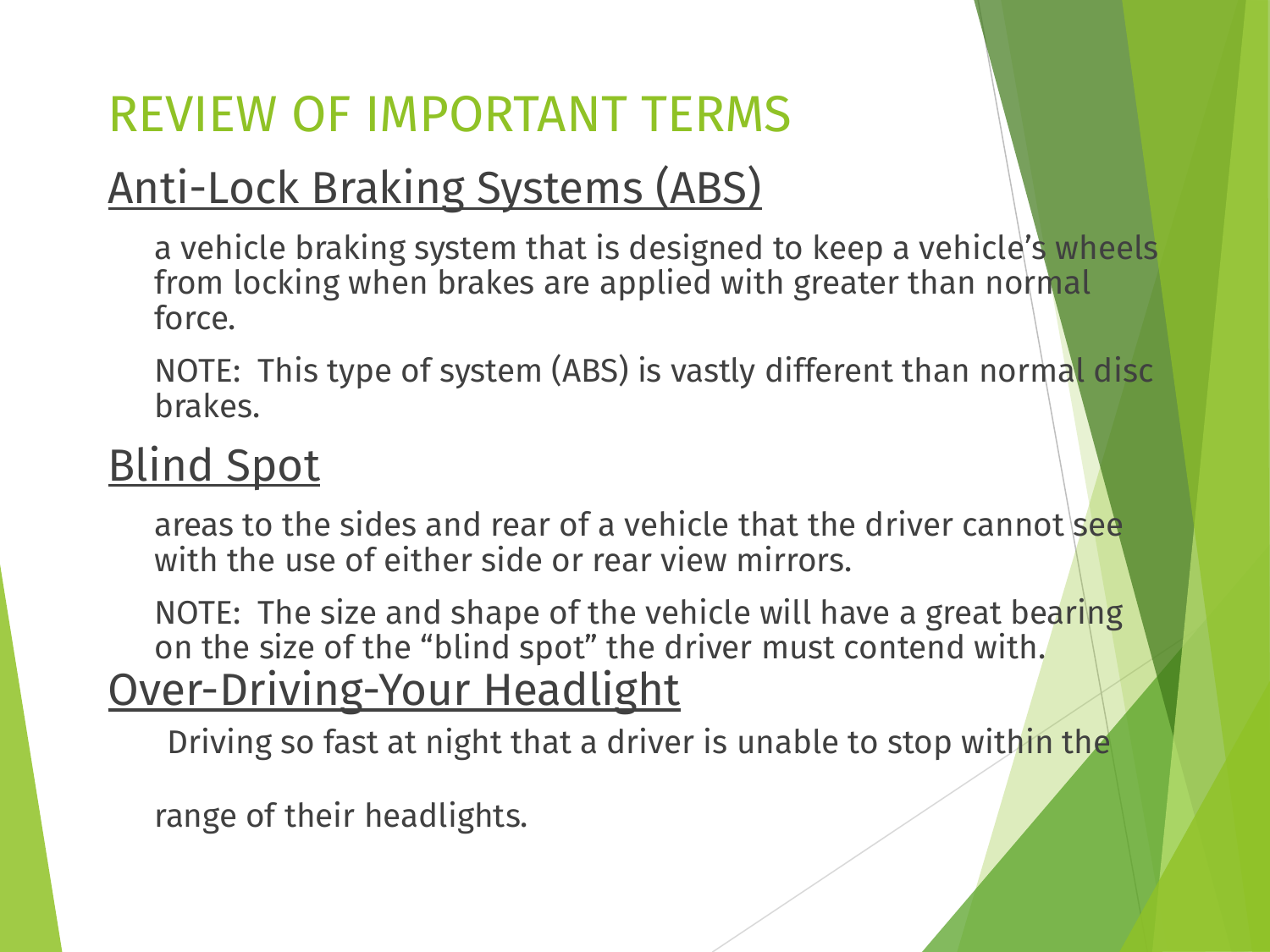

# REVIEW OF IMPORTANT TERMS
Anti-Lock Braking Systems (ABS)
	a vehicle braking system that is designed to keep a vehicle’s wheels from locking when brakes are applied with greater than normal force.
	NOTE:  This type of system (ABS) is vastly different than normal disc brakes.
Blind Spot
	areas to the sides and rear of a vehicle that the driver cannot see with the use of either side or rear view mirrors.
	NOTE:  The size and shape of the vehicle will have a great bearing on the size of the “blind spot” the driver must contend with.
Over-Driving-Your Headlight
     Driving so fast at night that a driver is unable to stop within the                                                                                                                          range of their headlights.